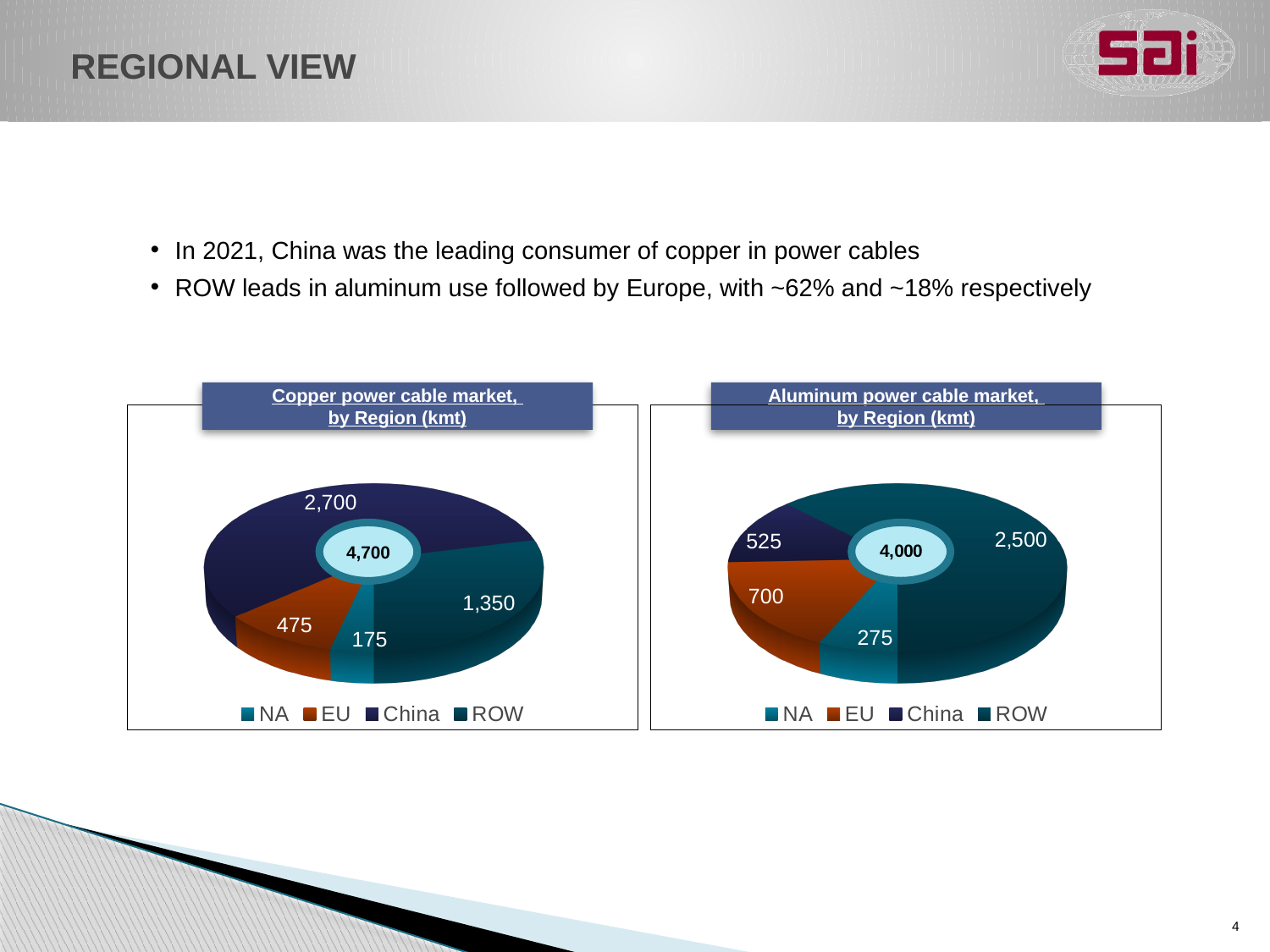

# REGIONAL VIEW
In 2021, China was the leading consumer of copper in power cables
ROW leads in aluminum use followed by Europe, with ~62% and ~18% respectively

Copper power cable market,
by Region (kmt)
Aluminum power cable market,
by Region (kmt)

[unsupported chart]

[unsupported chart]

4,700
4